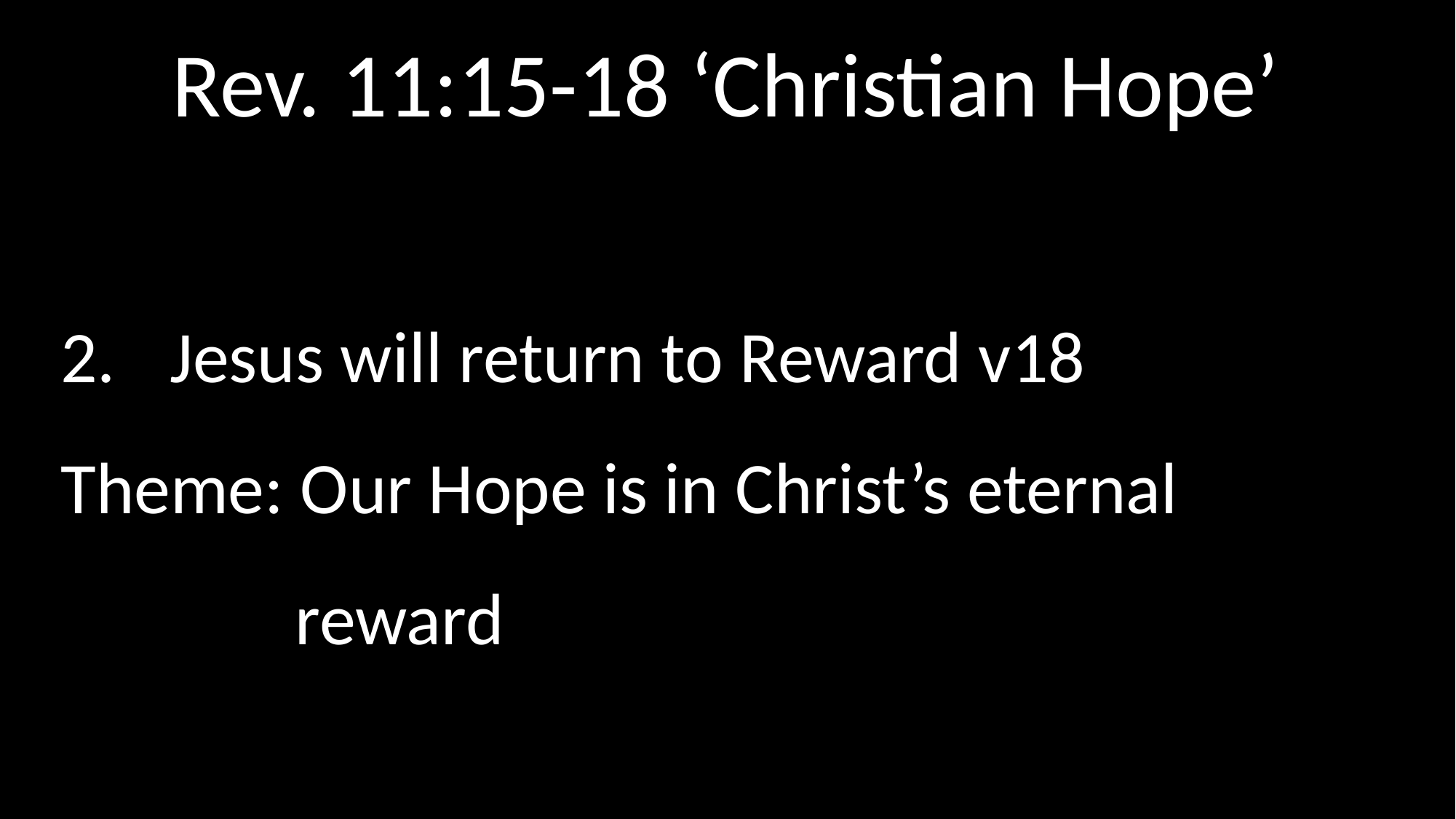

Rev. 11:15-18 ‘Christian Hope’

Jesus will return to Reward v18
Theme: Our Hope is in Christ’s eternal 	 	 	 reward

#